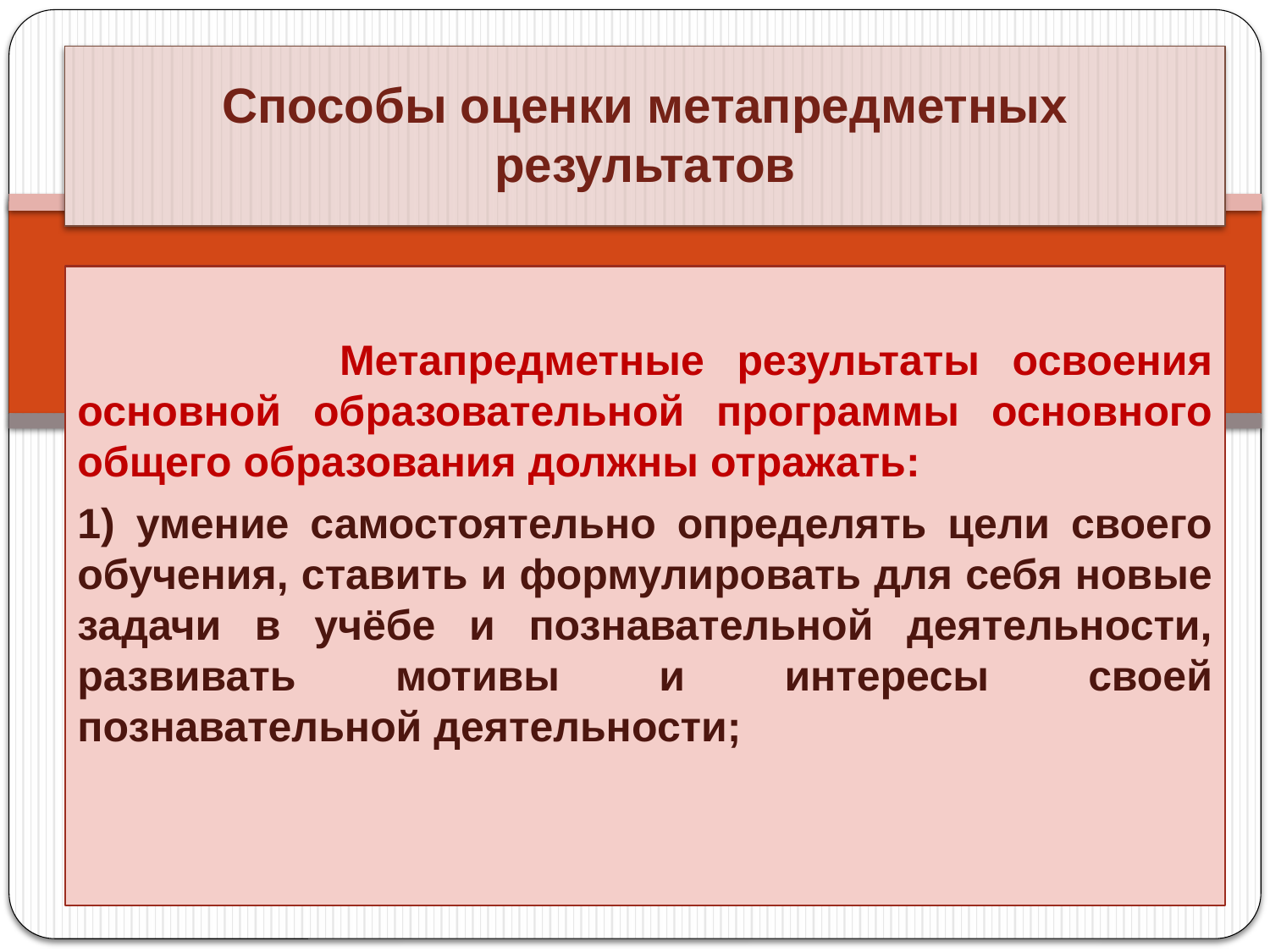

# Способы оценки метапредметных результатов

        Метапредметные результаты освоения основной образовательной программы основного общего образования должны отражать:
1) умение самостоятельно определять цели своего обучения, ставить и формулировать для себя новые задачи в учёбе и познавательной деятельности, развивать мотивы и интересы своей познавательной деятельности;